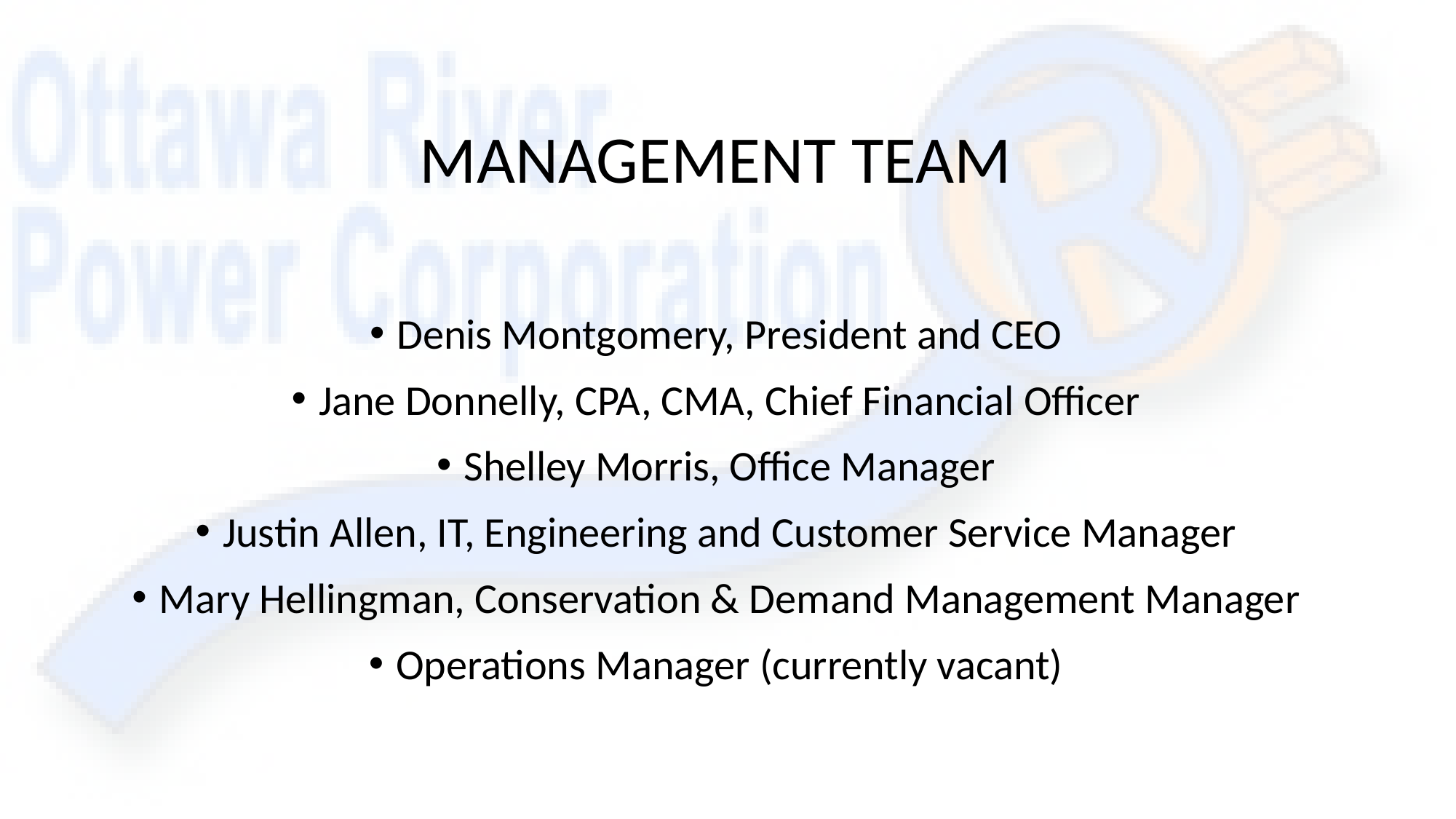

# MANAGEMENT TEAM
Denis Montgomery, President and CEO
Jane Donnelly, CPA, CMA, Chief Financial Officer
Shelley Morris, Office Manager
Justin Allen, IT, Engineering and Customer Service Manager
Mary Hellingman, Conservation & Demand Management Manager
Operations Manager (currently vacant)